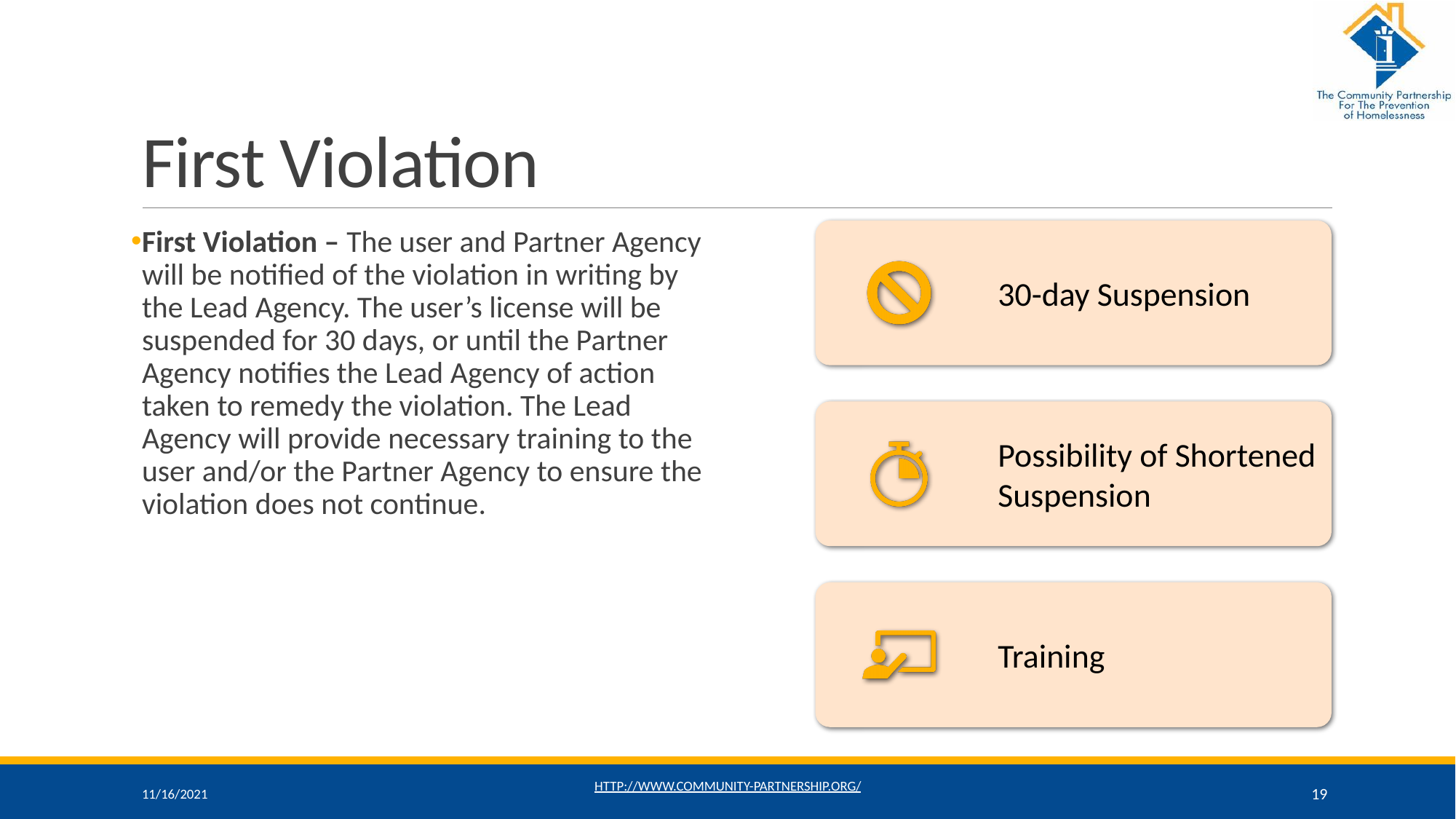

# First Violation
First Violation – The user and Partner Agency will be notified of the violation in writing by the Lead Agency. The user’s license will be suspended for 30 days, or until the Partner Agency notifies the Lead Agency of action taken to remedy the violation. The Lead Agency will provide necessary training to the user and/or the Partner Agency to ensure the violation does not continue.

30-day Suspension
Possibility of Shortened Suspension
Training
11/16/2021
http://www.community-partnership.org/

19